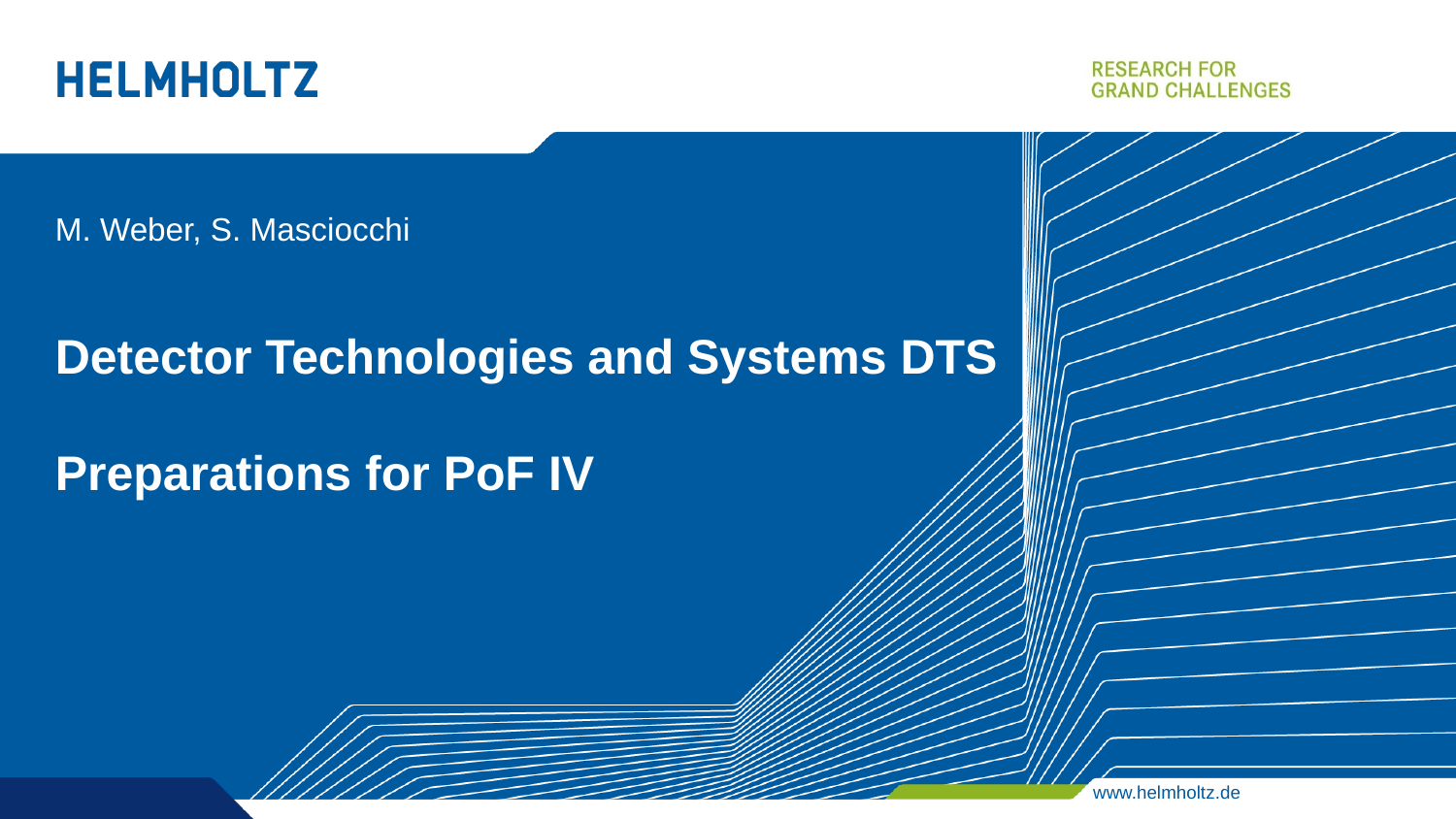

M. Weber, S. Masciocchi
Detector Technologies and Systems DTS
Preparations for PoF IV